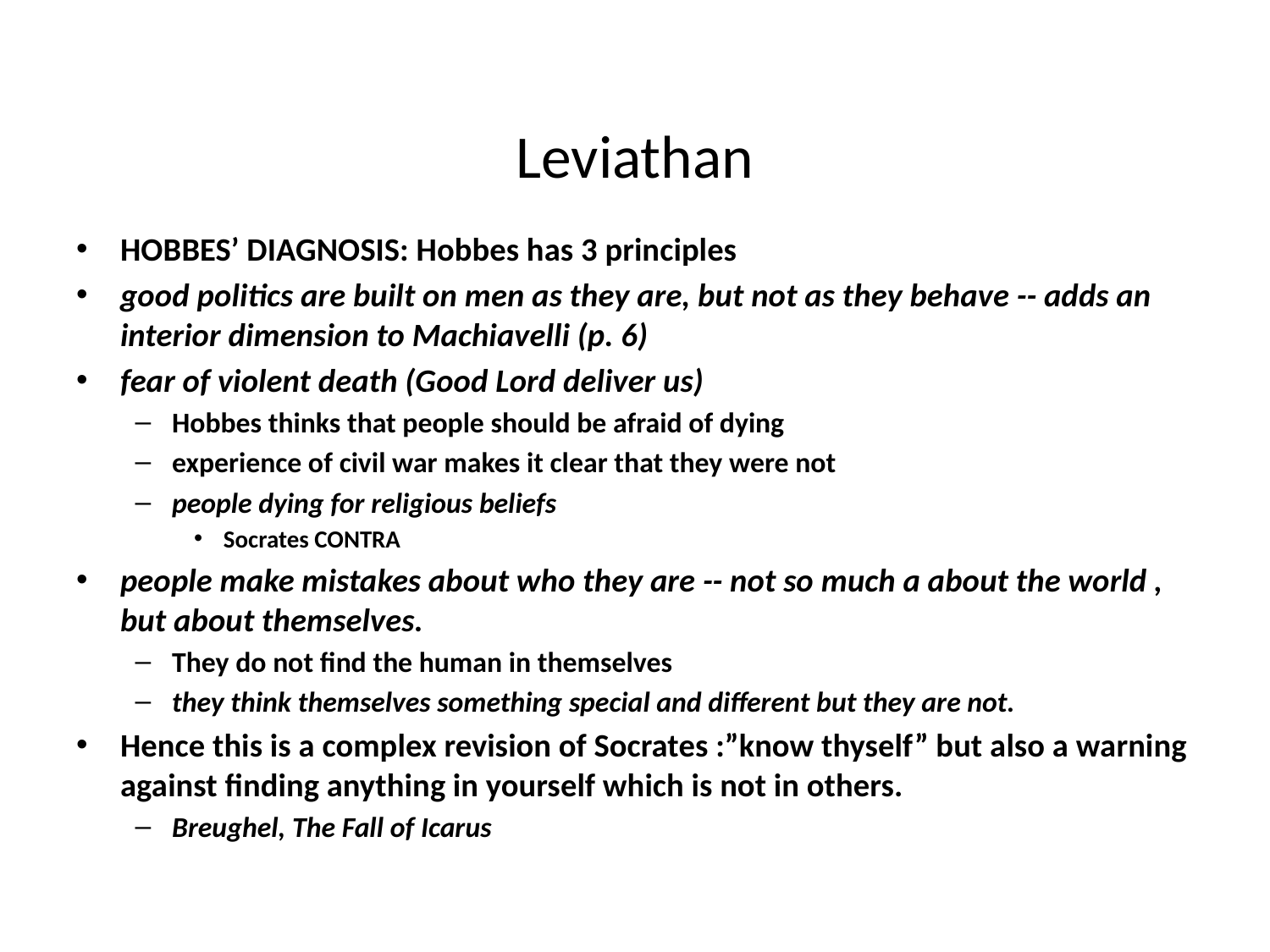

# Leviathan
HOBBES’ DIAGNOSIS: Hobbes has 3 principles
good politics are built on men as they are, but not as they behave -- adds an interior dimension to Machiavelli (p. 6)
fear of violent death (Good Lord deliver us)
Hobbes thinks that people should be afraid of dying
experience of civil war makes it clear that they were not
people dying for religious beliefs
Socrates CONTRA
people make mistakes about who they are -- not so much a about the world , but about themselves.
They do not find the human in themselves
they think themselves something special and different but they are not.
Hence this is a complex revision of Socrates :”know thyself” but also a warning against finding anything in yourself which is not in others.
Breughel, The Fall of Icarus